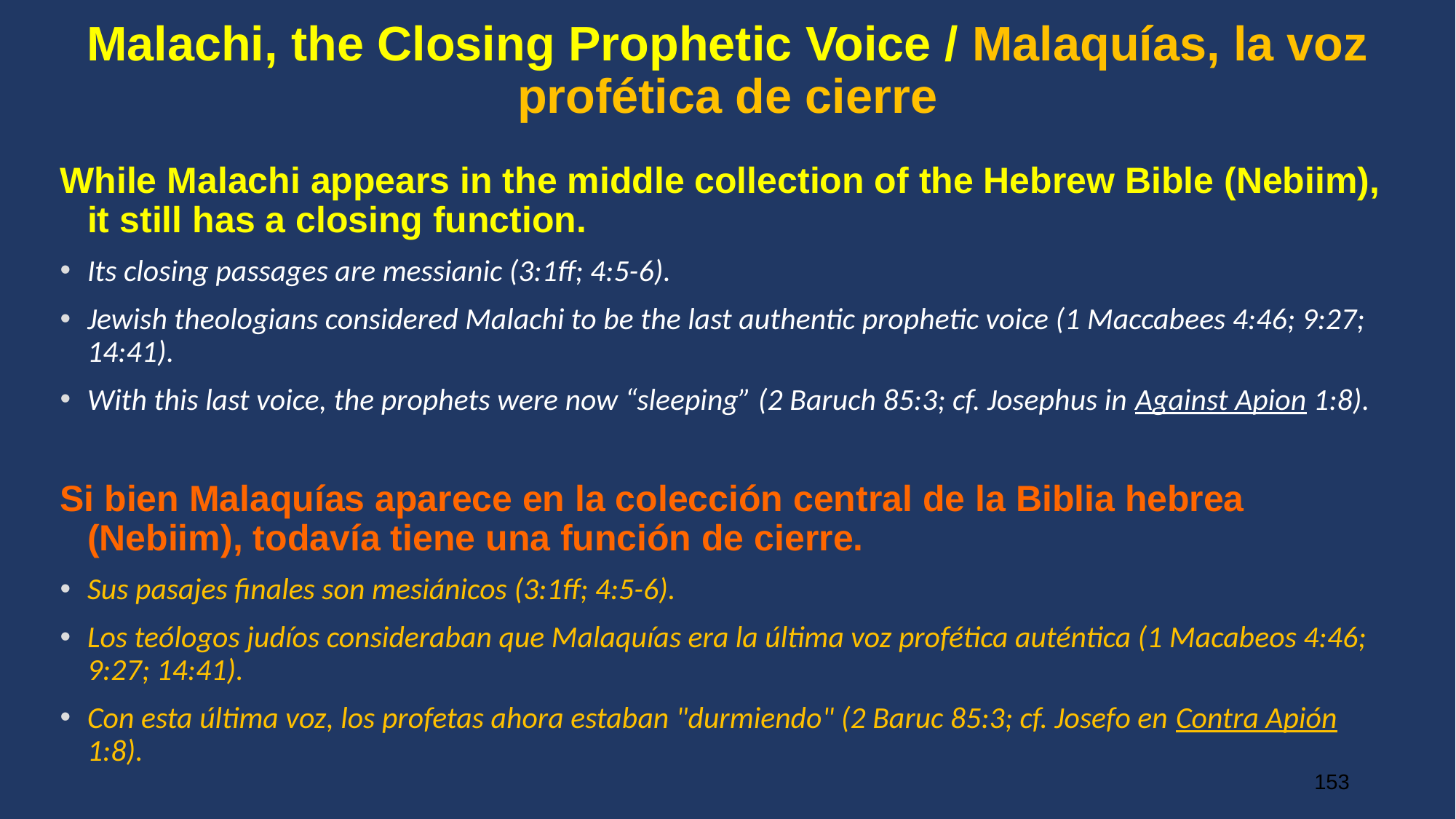

# Malachi, the Closing Prophetic Voice / Malaquías, la voz profética de cierre
While Malachi appears in the middle collection of the Hebrew Bible (Nebiim), it still has a closing function.
Its closing passages are messianic (3:1ff; 4:5-6).
Jewish theologians considered Malachi to be the last authentic prophetic voice (1 Maccabees 4:46; 9:27; 14:41).
With this last voice, the prophets were now “sleeping” (2 Baruch 85:3; cf. Josephus in Against Apion 1:8).

Si bien Malaquías aparece en la colección central de la Biblia hebrea (Nebiim), todavía tiene una función de cierre.
Sus pasajes finales son mesiánicos (3:1ff; 4:5-6).
Los teólogos judíos consideraban que Malaquías era la última voz profética auténtica (1 Macabeos 4:46; 9:27; 14:41).
Con esta última voz, los profetas ahora estaban "durmiendo" (2 Baruc 85:3; cf. Josefo en Contra Apión 1:8).
153